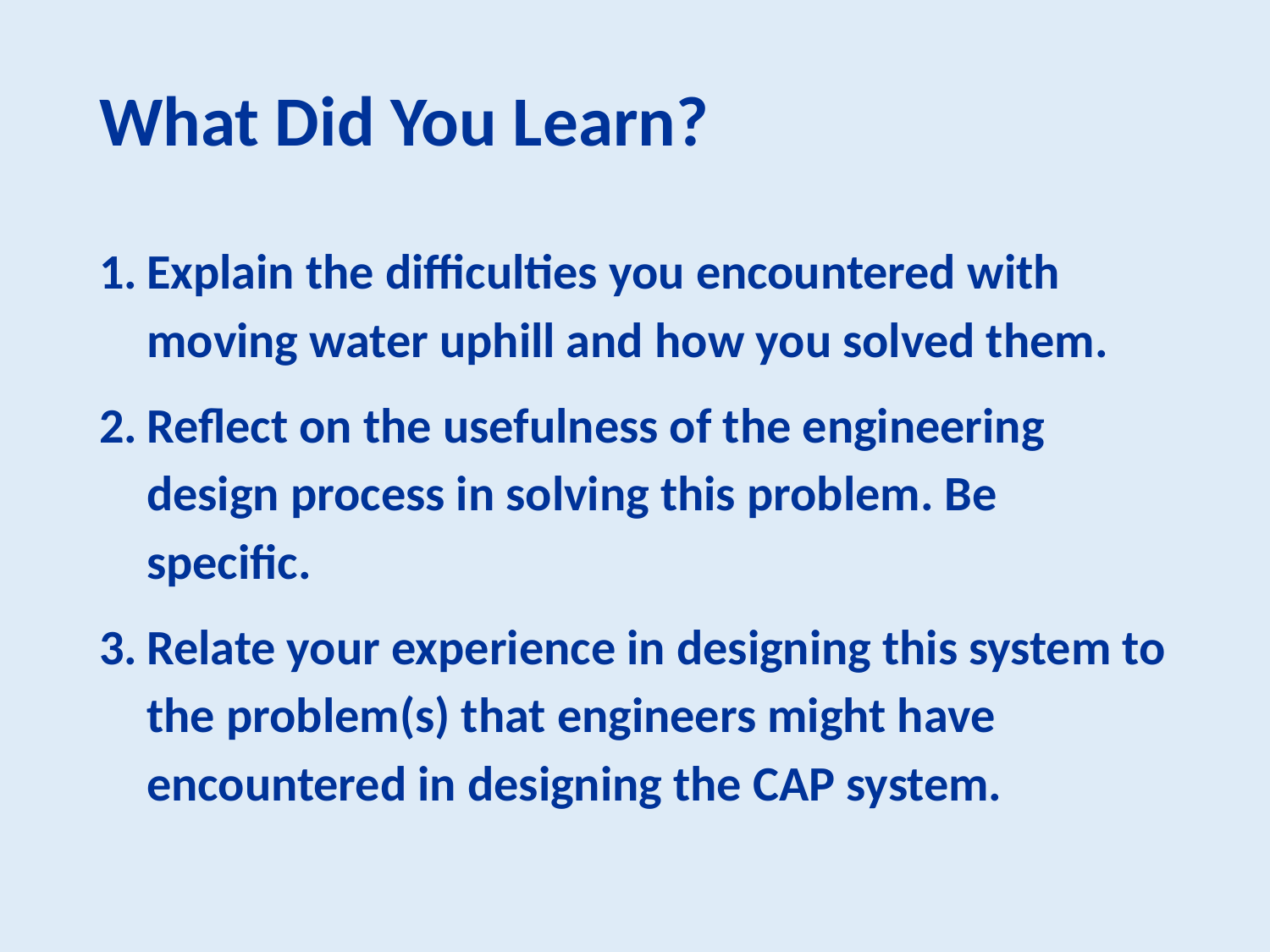

What Did You Learn?
Explain the difficulties you encountered with moving water uphill and how you solved them.
Reflect on the usefulness of the engineering design process in solving this problem. Be specific.
Relate your experience in designing this system to the problem(s) that engineers might have encountered in designing the CAP system.